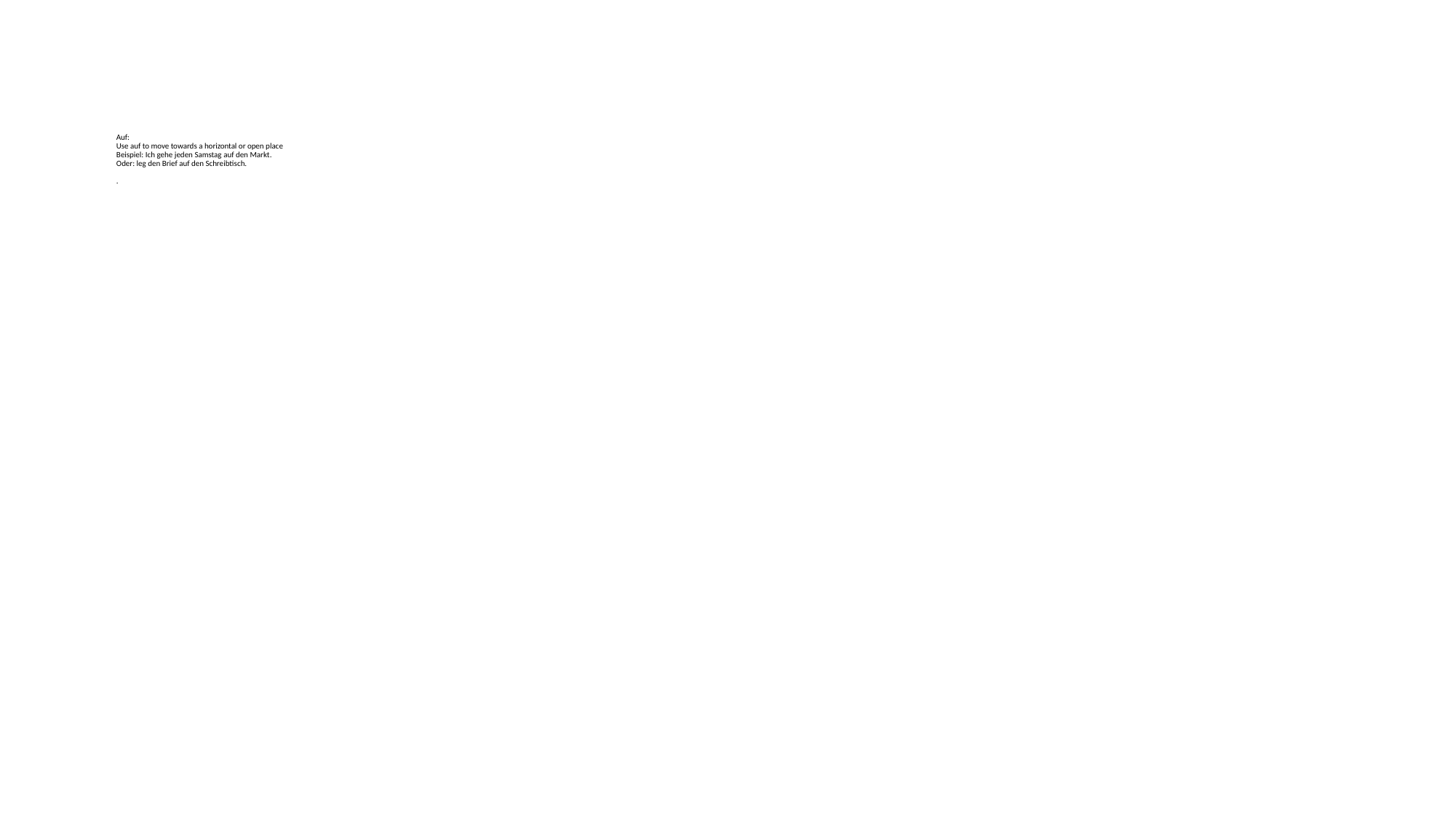

# Auf: Use auf to move towards a horizontal or open place Beispiel: Ich gehe jeden Samstag auf den Markt. Oder: leg den Brief auf den Schreibtisch. .